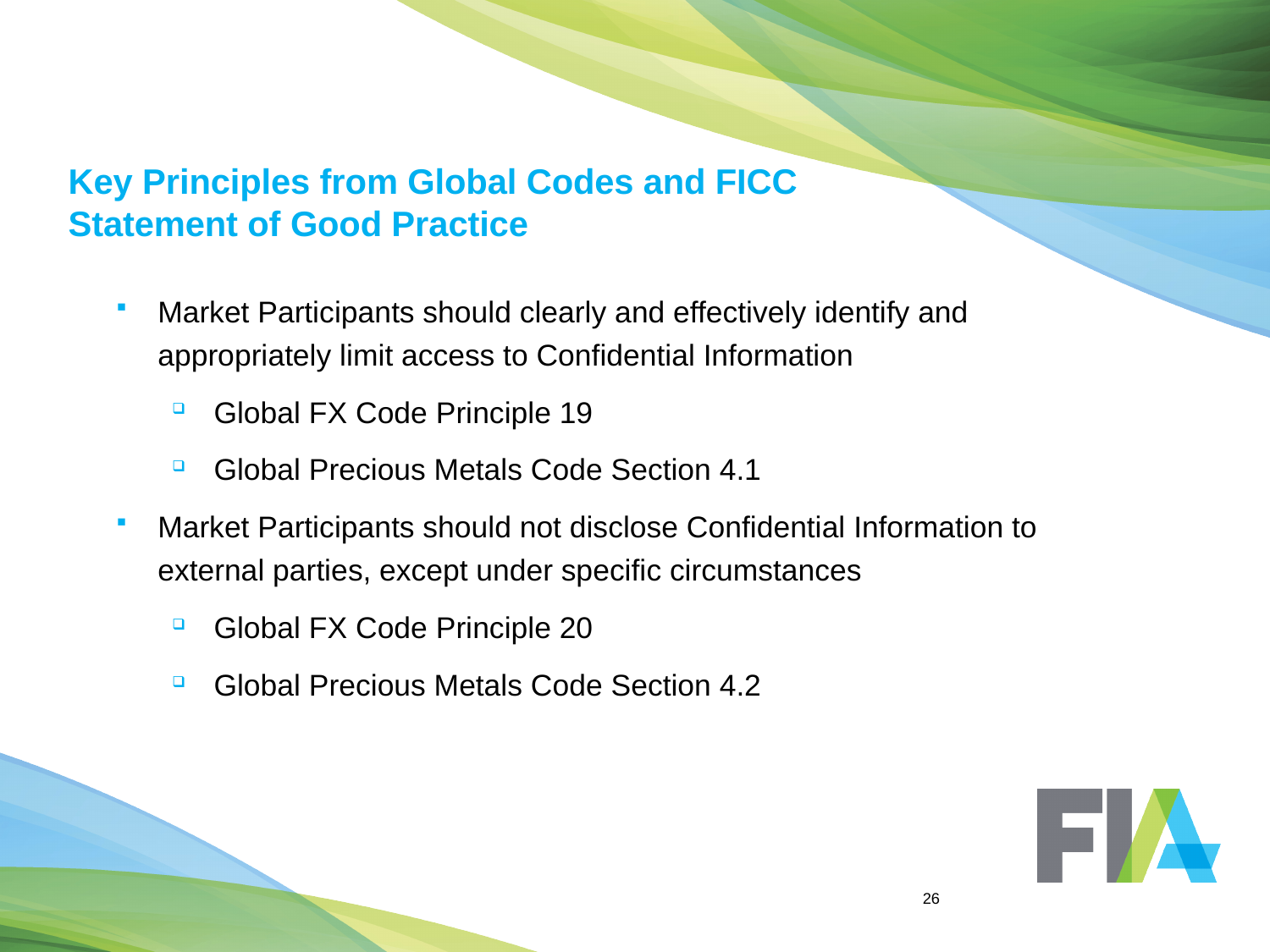

# Key Principles from Global Codes and FICC Statement of Good Practicee
Market Participants should clearly and effectively identify and appropriately limit access to Confidential Information
Global FX Code Principle 19
Global Precious Metals Code Section 4.1
Market Participants should not disclose Confidential Information to external parties, except under specific circumstances
Global FX Code Principle 20
Global Precious Metals Code Section 4.2
26